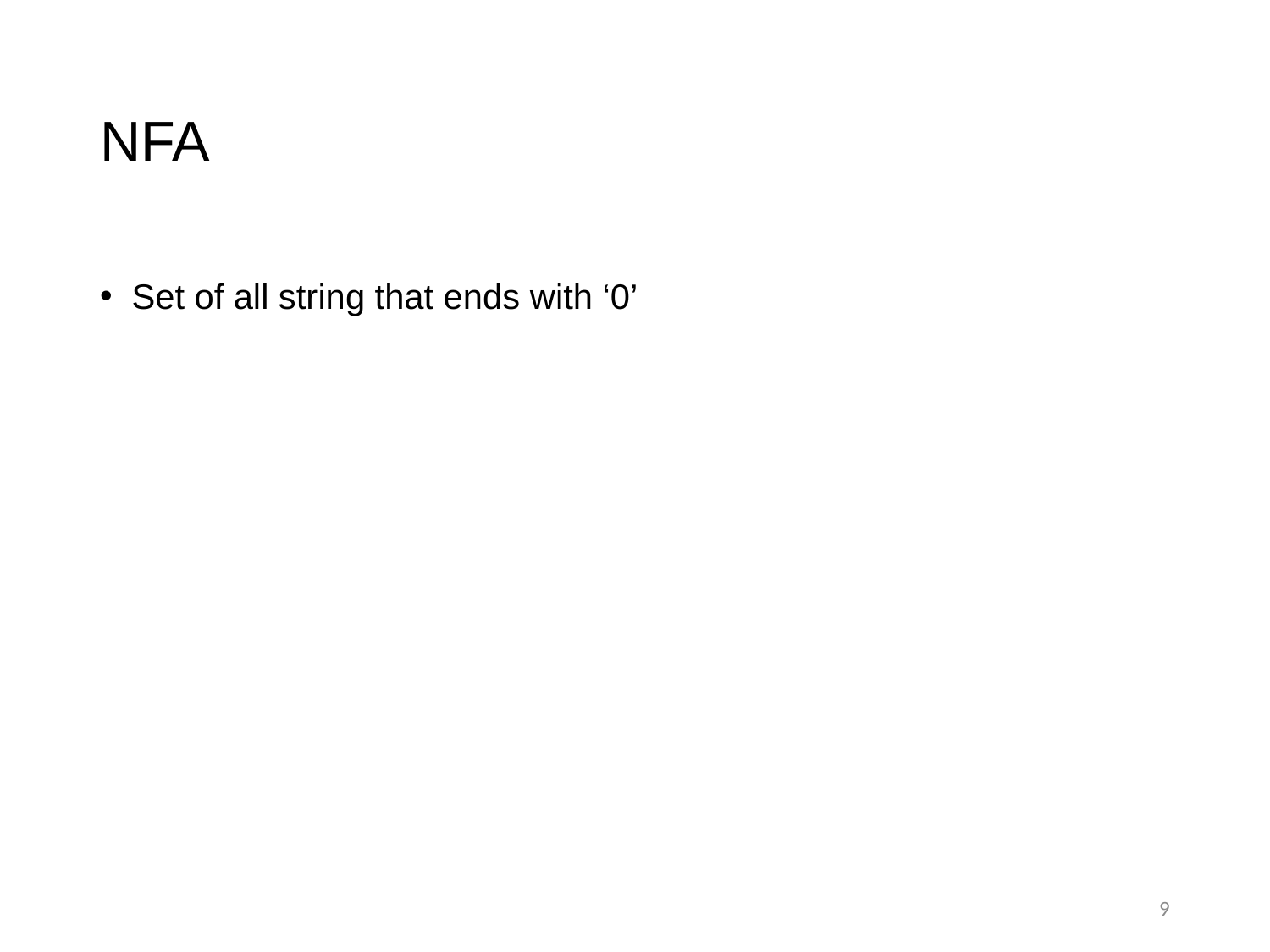

# NFA
Set of all string that ends with ‘0’
9